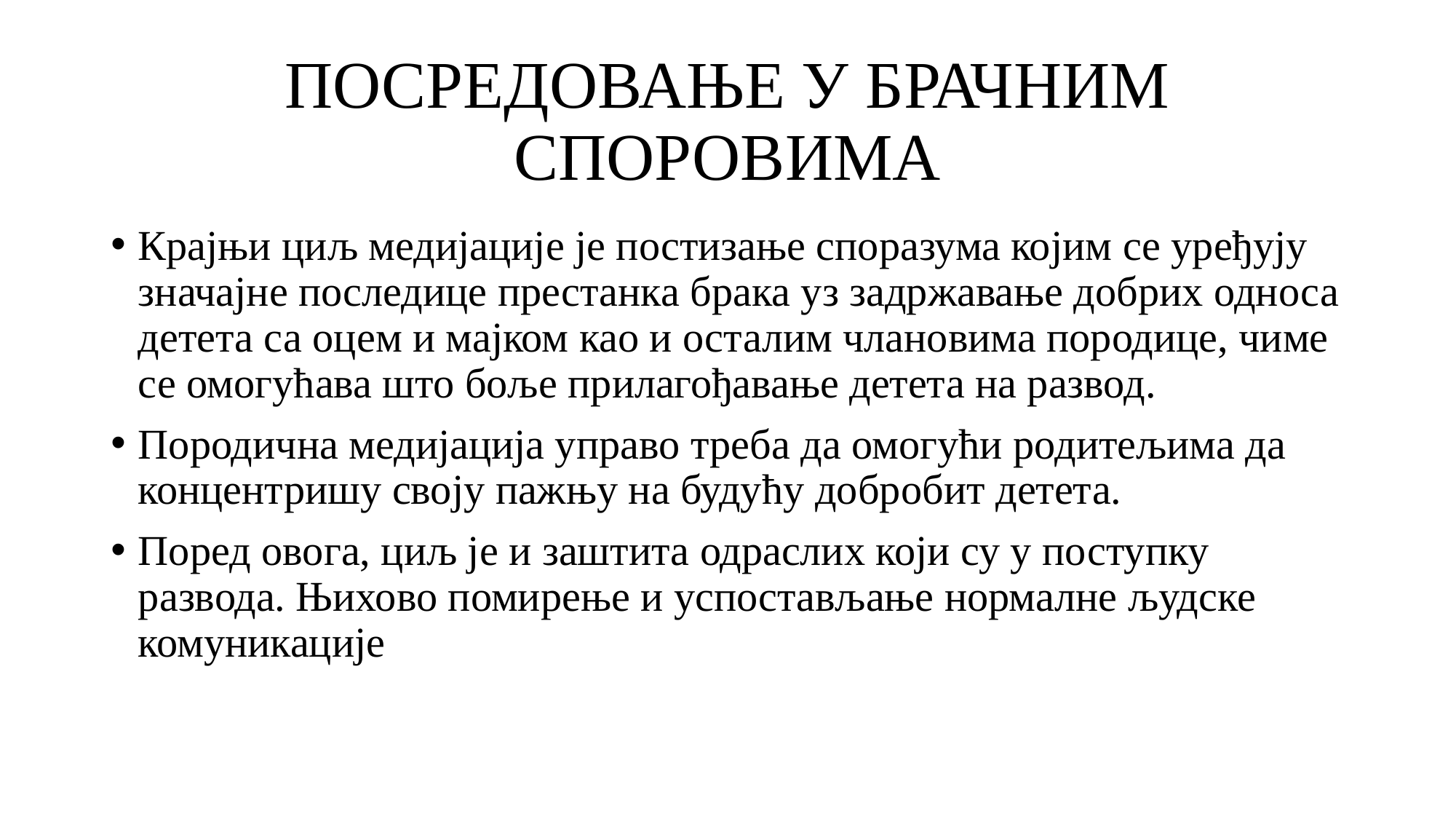

# ПОСРЕДОВАЊЕ У БРАЧНИМ СПОРОВИМА
Крајњи циљ медијације је постизање споразума којим се уређују значајне последице престанка брака уз задржавање добрих односа детета са оцем и мајком као и осталим члановима породице, чиме се омогућава што боље прилагођавање детета на развод.
Породична медијација управо треба да омогући родитељима да концентришу своју пажњу на будућу добробит детета.
Поред овога, циљ је и заштита одраслих који су у поступку развода. Њихово помирење и успостављање нормалне људске комуникације